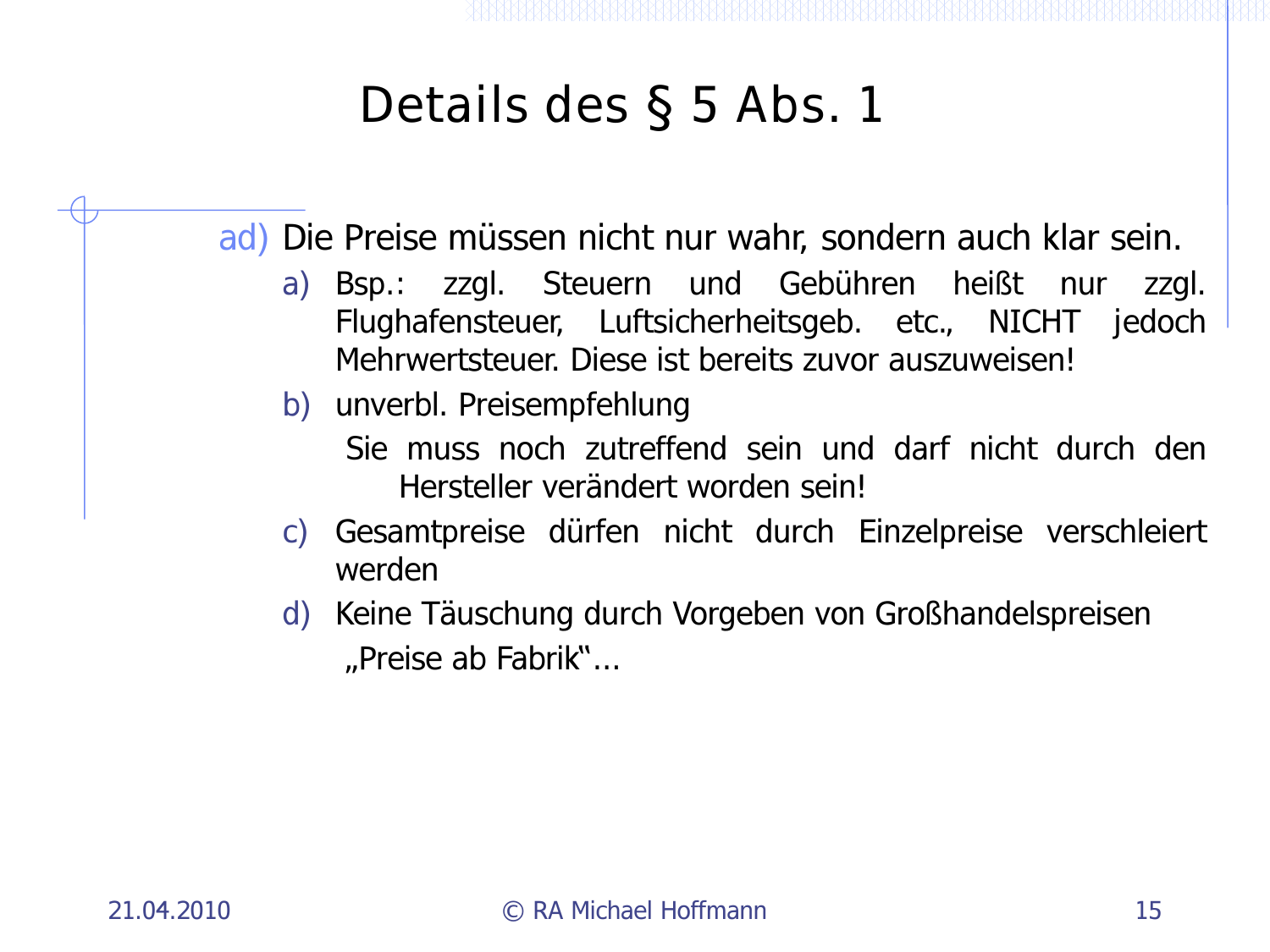

# Details des § 5 Abs. 1
Die Preise müssen nicht nur wahr, sondern auch klar sein.
Bsp.: zzgl. Steuern und Gebühren heißt nur zzgl. Flughafensteuer, Luftsicherheitsgeb. etc., NICHT jedoch Mehrwertsteuer. Diese ist bereits zuvor auszuweisen!
unverbl. Preisempfehlung
Sie muss noch zutreffend sein und darf nicht durch den Hersteller verändert worden sein!
Gesamtpreise dürfen nicht durch Einzelpreise verschleiert werden
Keine Täuschung durch Vorgeben von Großhandelspreisen
„Preise ab Fabrik“...

21.04.2010
© RA Michael Hoffmann
15